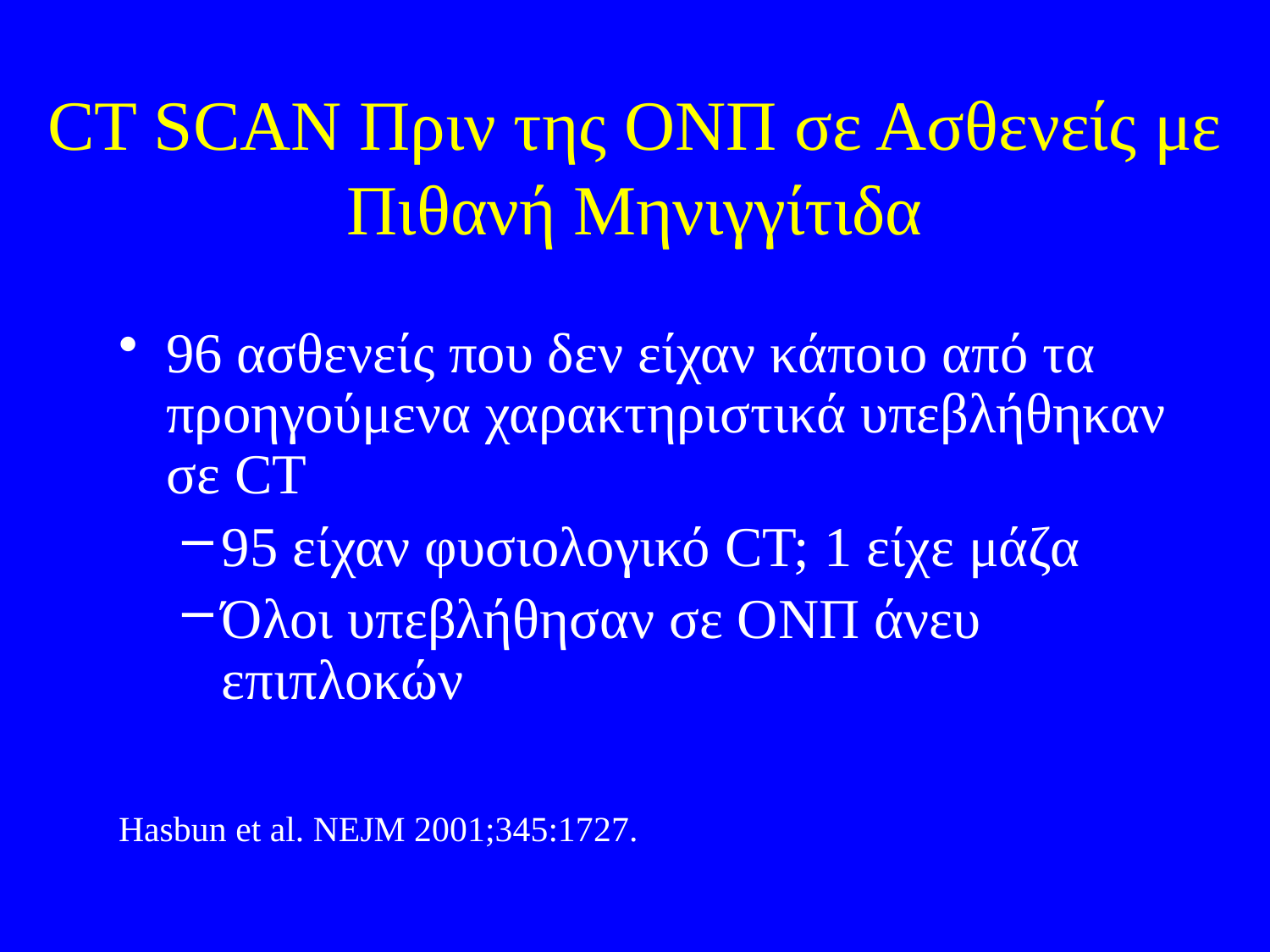

# CT SCAN Πριν της ΟΝΠ σε Ασθενείς με Πιθανή Μηνιγγίτιδα
96 ασθενείς που δεν είχαν κάποιο από τα προηγούμενα χαρακτηριστικά υπεβλήθηκαν σε CT
95 είχαν φυσιολογικό CT; 1 είχε μάζα
Όλοι υπεβλήθησαν σε ΟΝΠ άνευ επιπλοκών

Hasbun et al. NEJM 2001;345:1727.